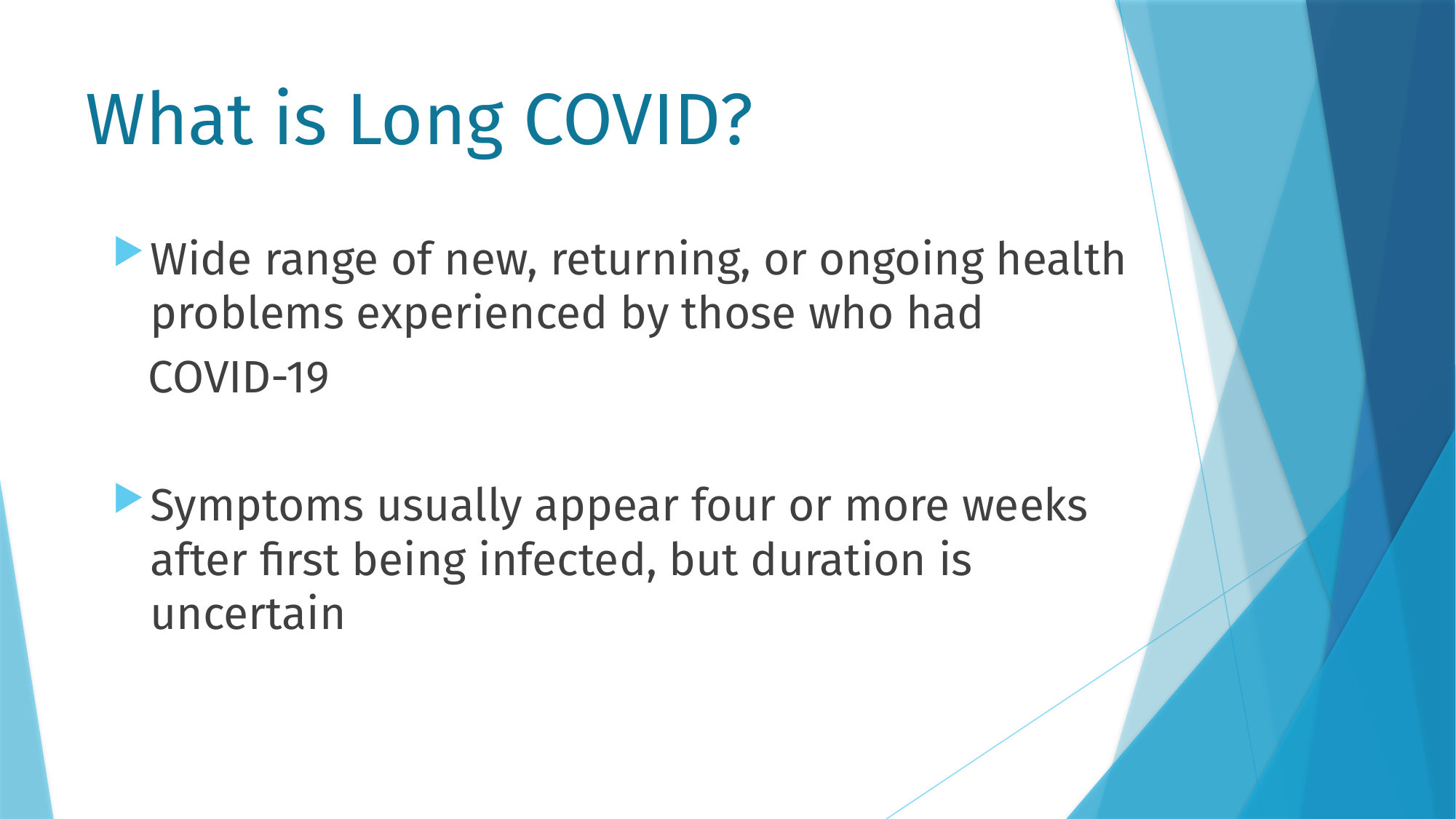

# What is Long COVID?
Wide range of new, returning, or ongoing health problems experienced by those who had
   COVID-19

Symptoms usually appear four or more weeks after first being infected, but duration is uncertain